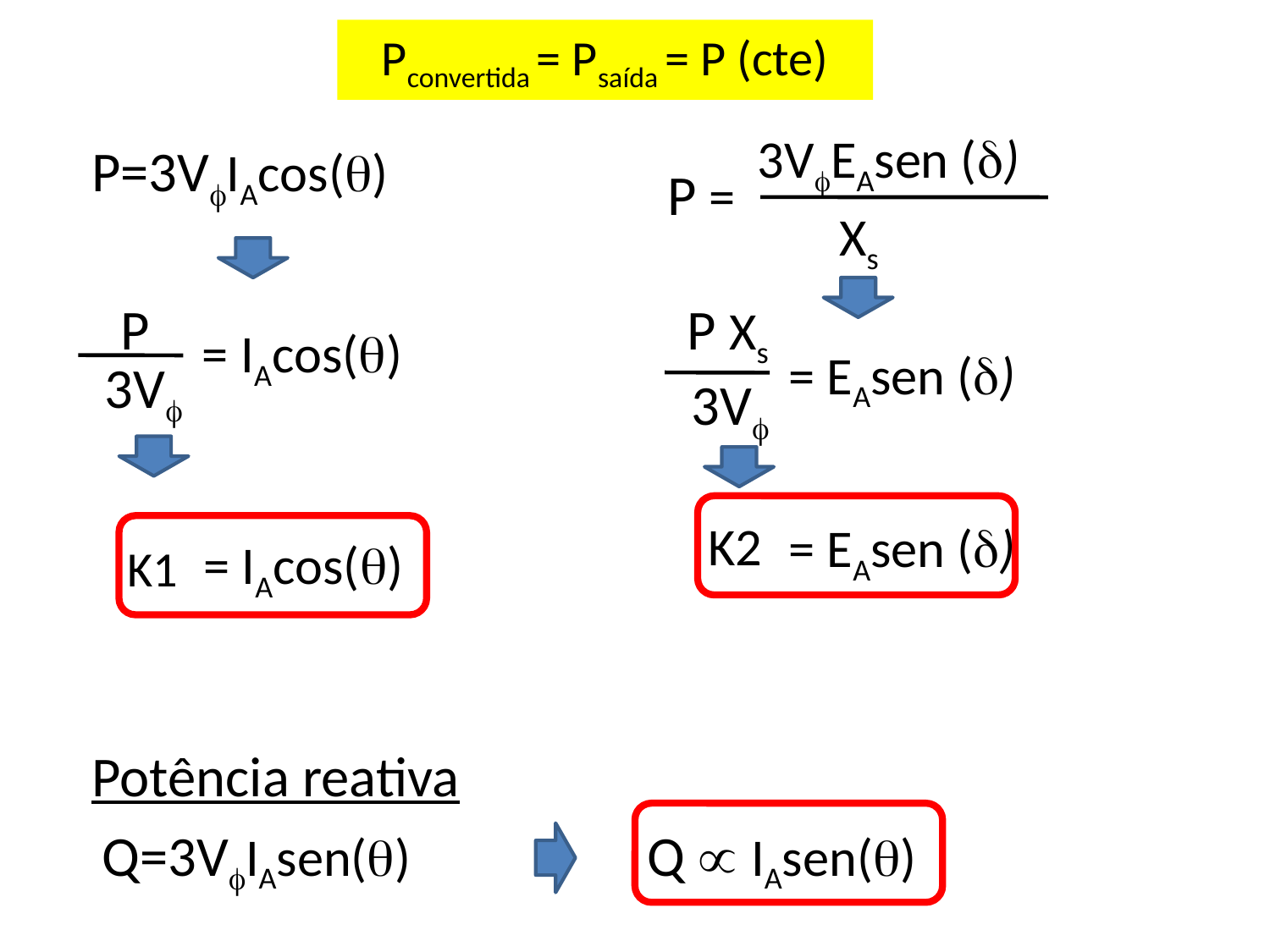

Pconvertida = Psaída = P (cte)

3VφEAsen (δ)
P =
Xs
P=3VφIAcos(θ)

P
3Vφ
P Xs
3Vφ
= IAcos(θ)
= EAsen (δ)

K2
= EAsen (δ)

= IAcos(θ)
K1
Potência reativa

Q=3VφIAsen(θ)
Q ∝ IAsen(θ)